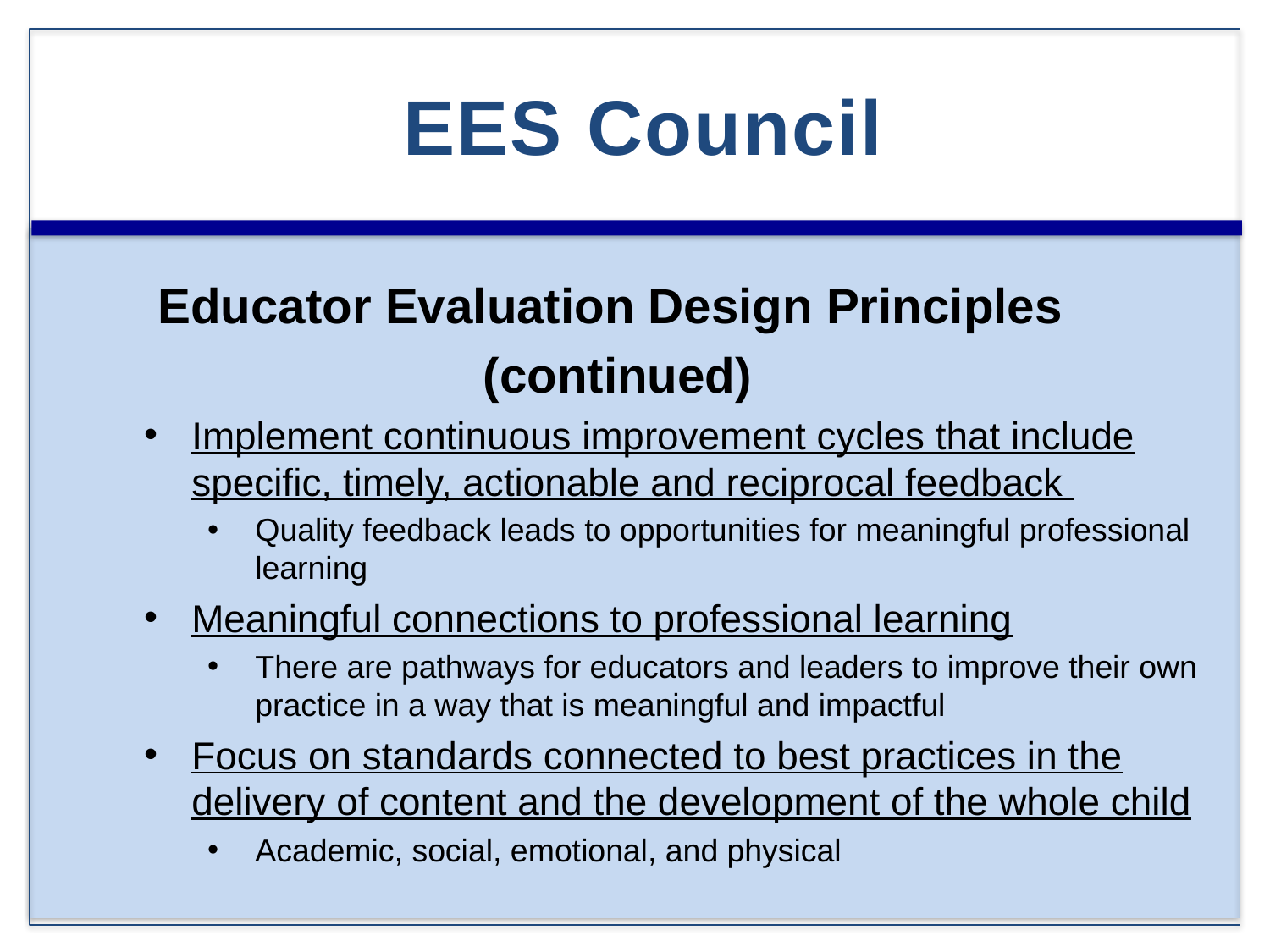

# EES Council

Educator Evaluation Design Principles
(continued)
Implement continuous improvement cycles that include specific, timely, actionable and reciprocal feedback
Quality feedback leads to opportunities for meaningful professional learning
Meaningful connections to professional learning
There are pathways for educators and leaders to improve their own practice in a way that is meaningful and impactful
Focus on standards connected to best practices in the delivery of content and the development of the whole child
Academic, social, emotional, and physical